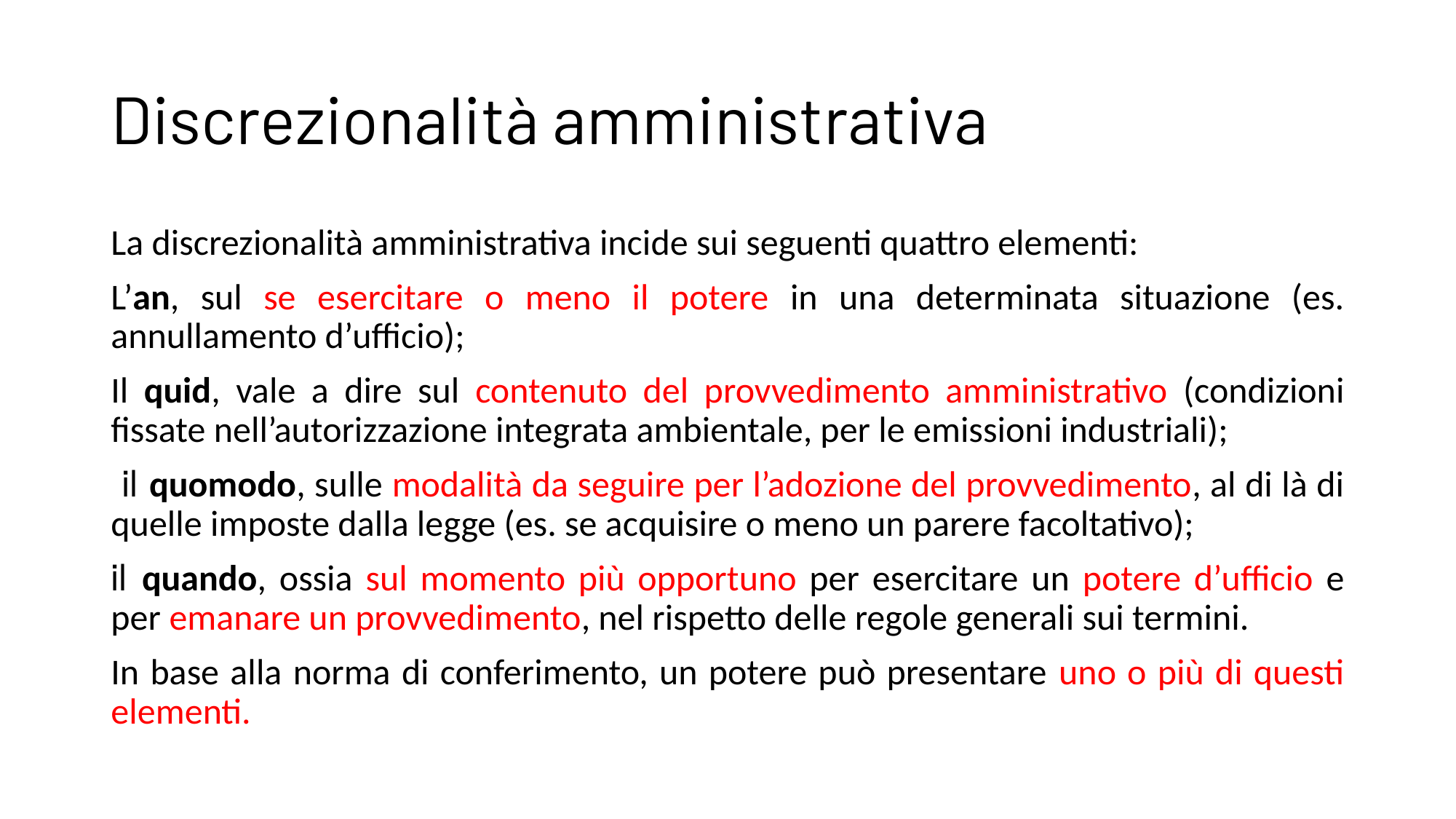

# Discrezionalità amministrativa
La discrezionalità amministrativa incide sui seguenti quattro elementi:
L’an, sul se esercitare o meno il potere in una determinata situazione (es. annullamento d’ufficio);
Il quid, vale a dire sul contenuto del provvedimento amministrativo (condizioni fissate nell’autorizzazione integrata ambientale, per le emissioni industriali);
 il quomodo, sulle modalità da seguire per l’adozione del provvedimento, al di là di quelle imposte dalla legge (es. se acquisire o meno un parere facoltativo);
il quando, ossia sul momento più opportuno per esercitare un potere d’ufficio e per emanare un provvedimento, nel rispetto delle regole generali sui termini.
In base alla norma di conferimento, un potere può presentare uno o più di questi elementi.